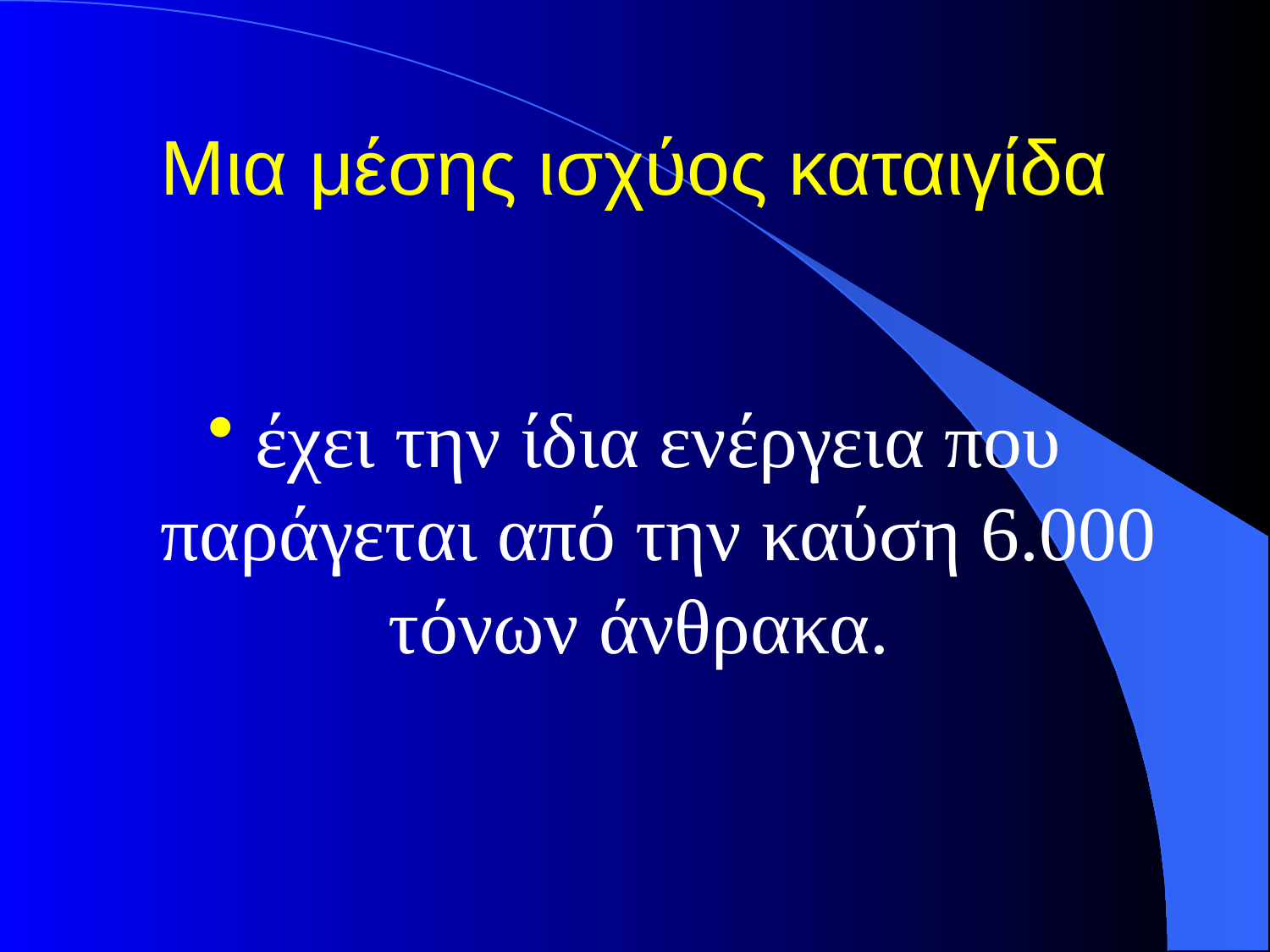

# Μια μέσης ισχύος καταιγίδα

έχει την ίδια ενέργεια που παράγεται από την καύση 6.000 τόνων άνθρακα.